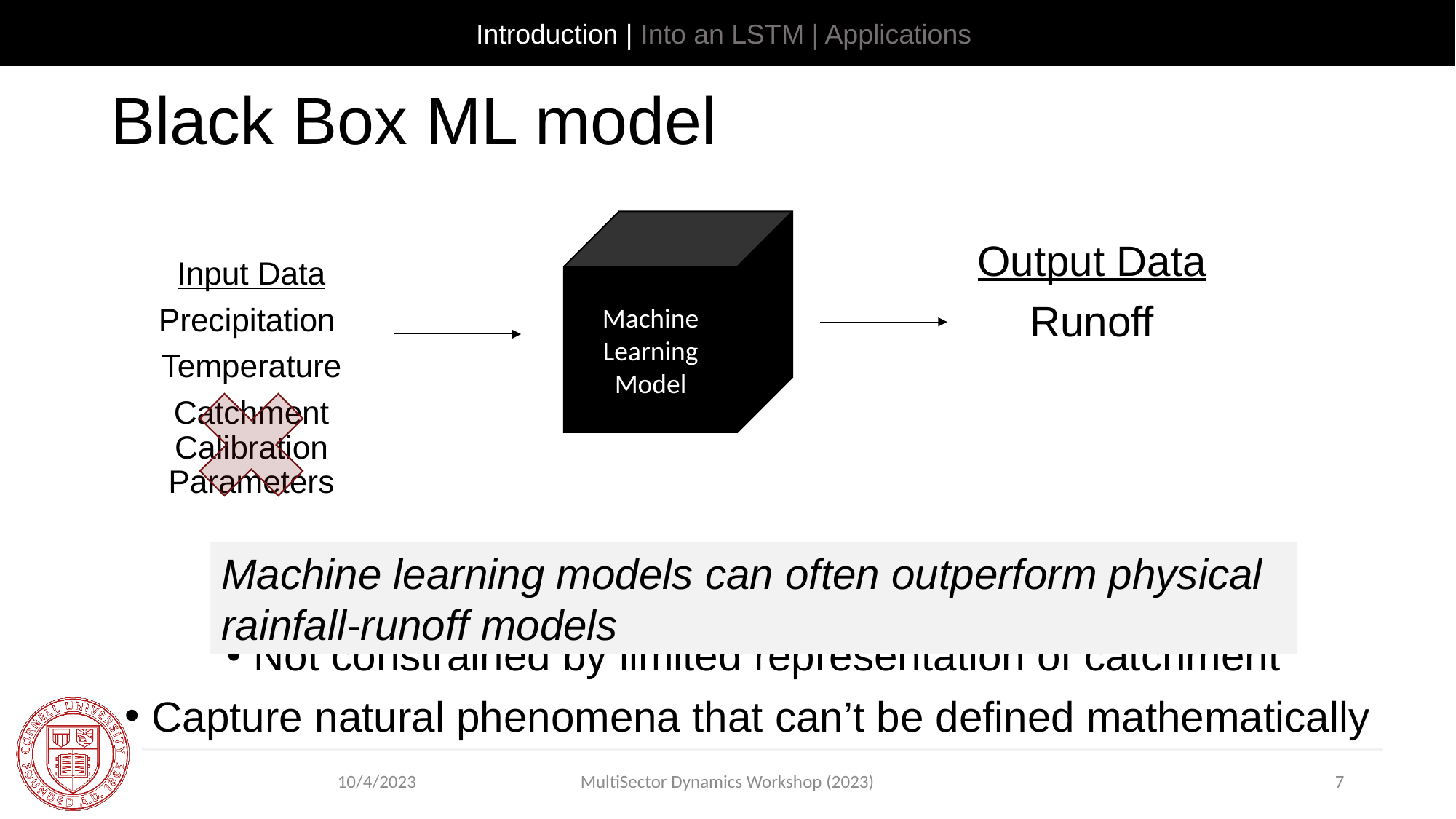

Introduction | Into an LSTM | Applications
# Black Box ML model
Machine Learning Model
Output Data
Runoff

Input Data
Precipitation
Temperature
Catchment Calibration Parameters

Machine learning models can often outperform physical rainfall-runoff models
Not constrained by limited representation of catchment
Capture natural phenomena that can’t be defined mathematically
10/4/2023
MultiSector Dynamics Workshop (2023)
7